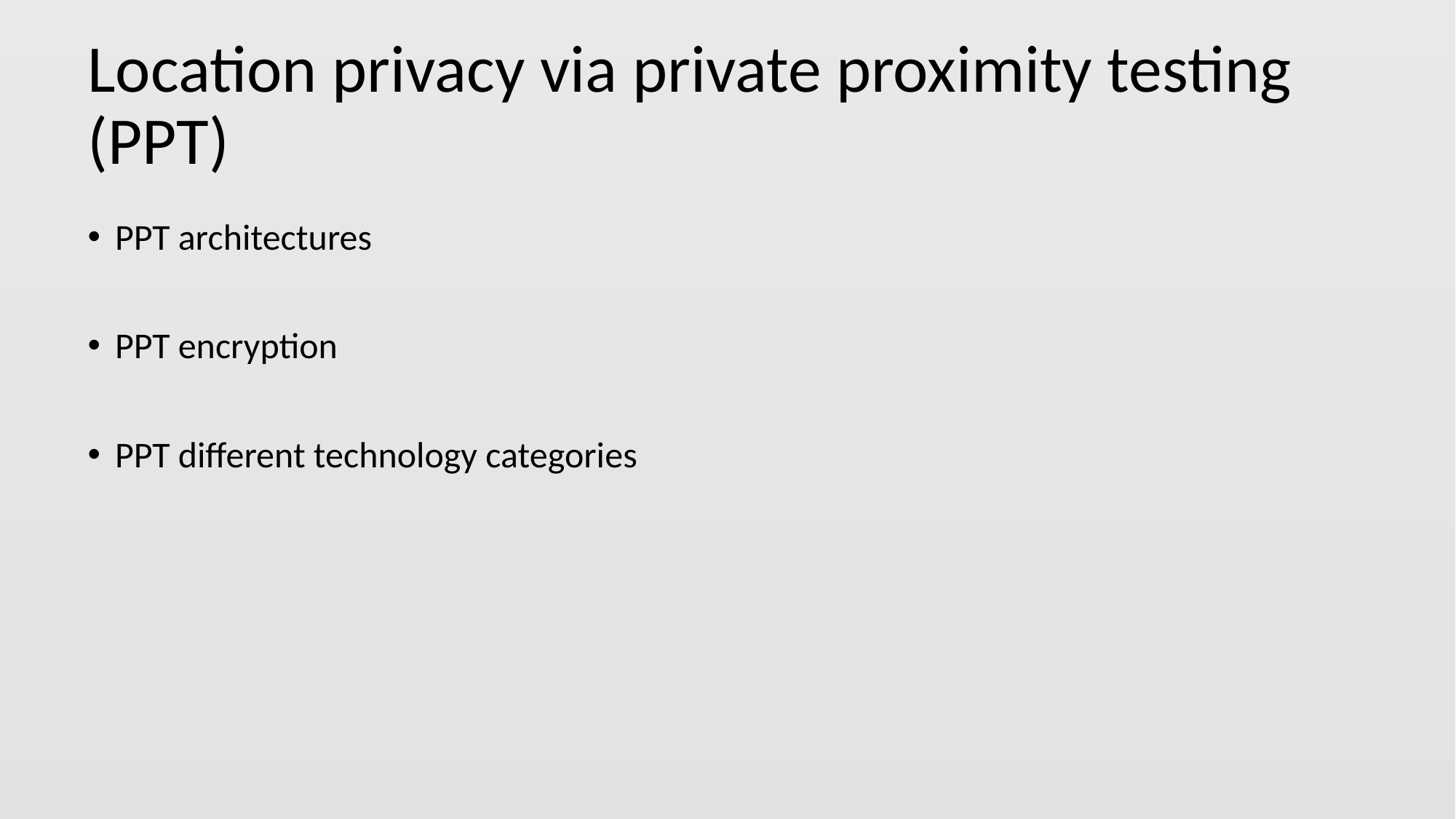

Location privacy via private proximity testing (PPT)
PPT architectures

PPT encryption

PPT different technology categories